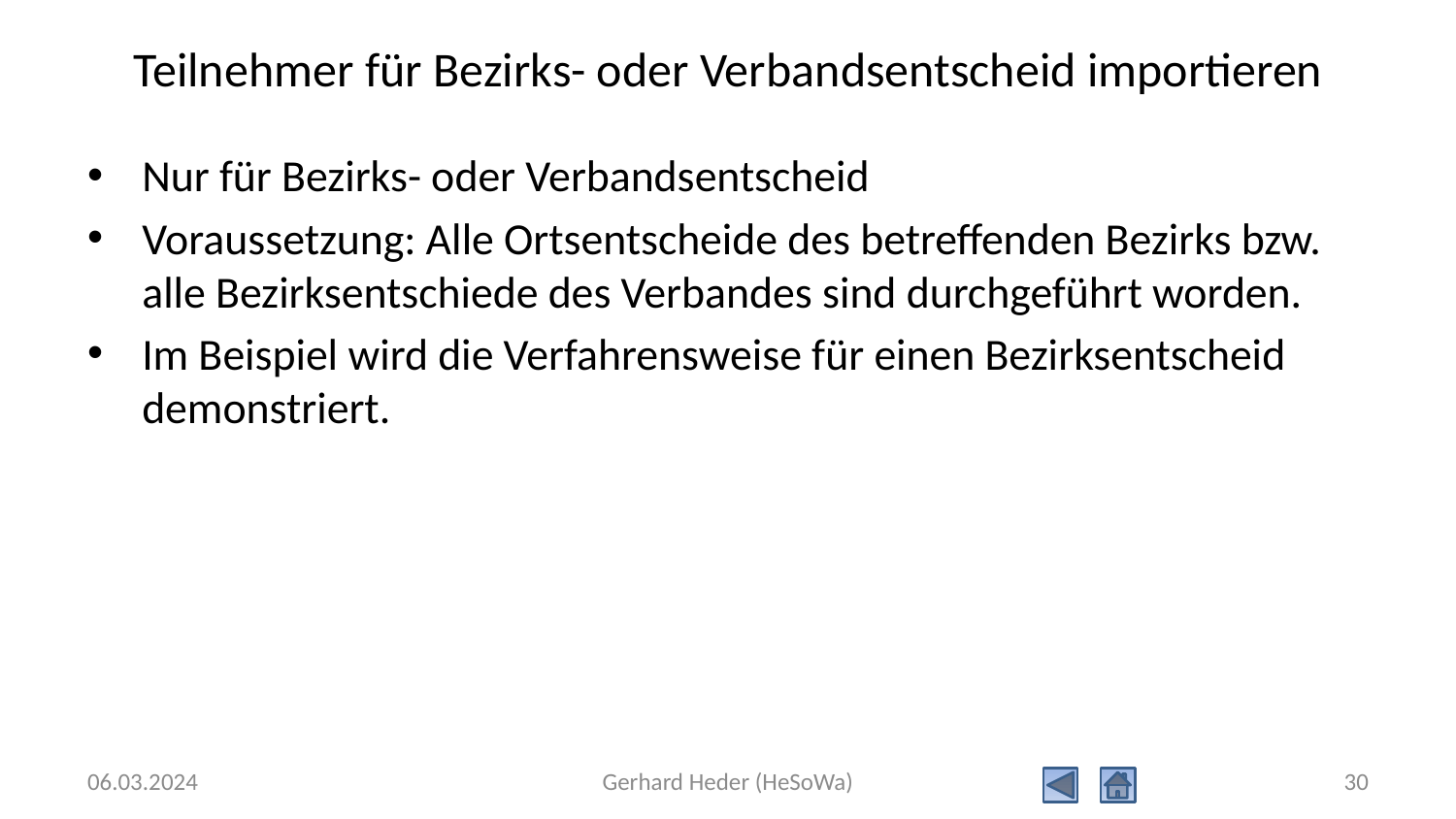

# Teilnehmer für Bezirks- oder Verbandsentscheid importieren
Nur für Bezirks- oder Verbandsentscheid
Voraussetzung: Alle Ortsentscheide des betreffenden Bezirks bzw. alle Bezirksentschiede des Verbandes sind durchgeführt worden.
Im Beispiel wird die Verfahrensweise für einen Bezirksentscheid demonstriert.
06.03.2024
Gerhard Heder (HeSoWa)
30